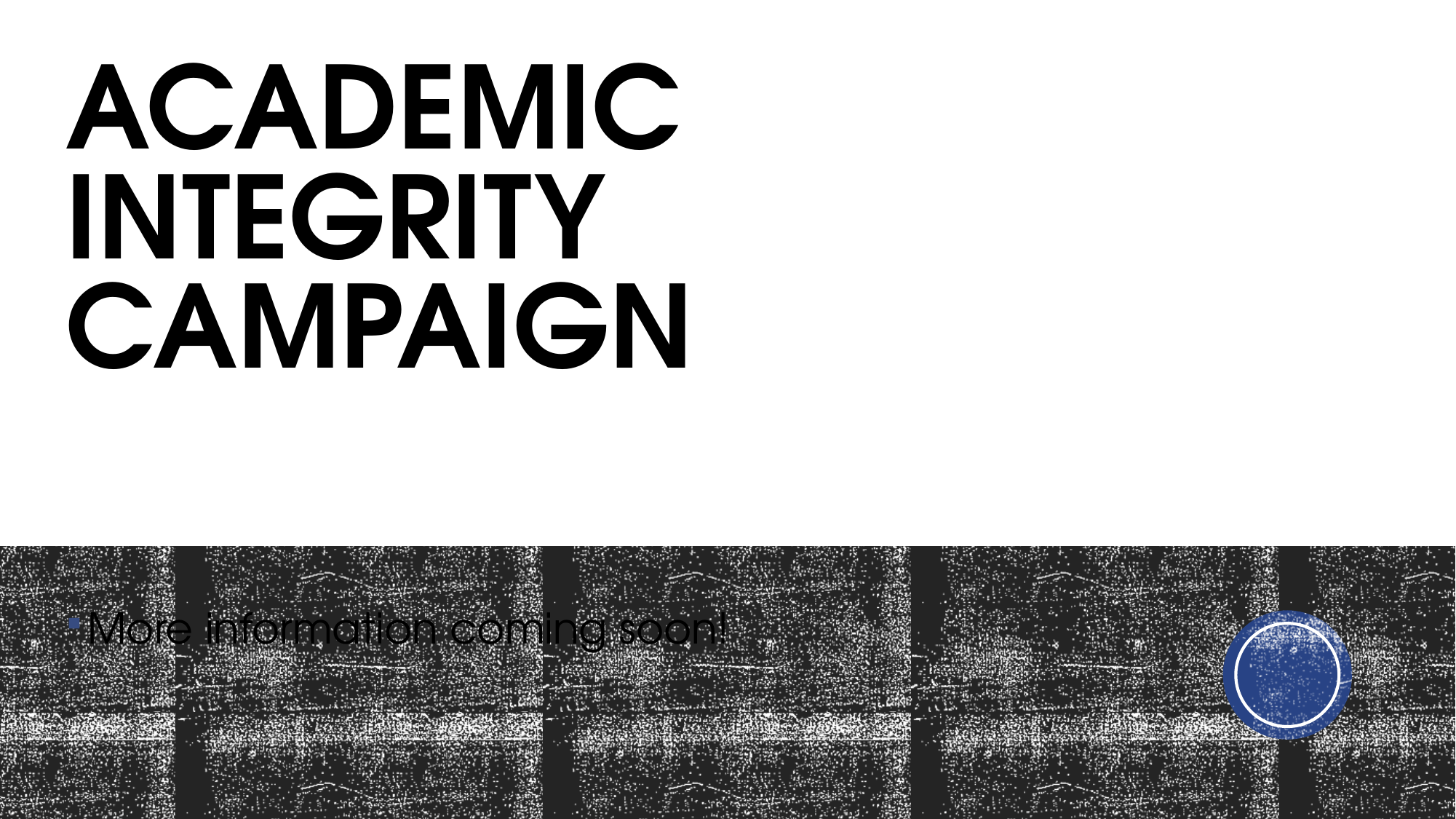

# Academic integrity campaign

More information coming soon!